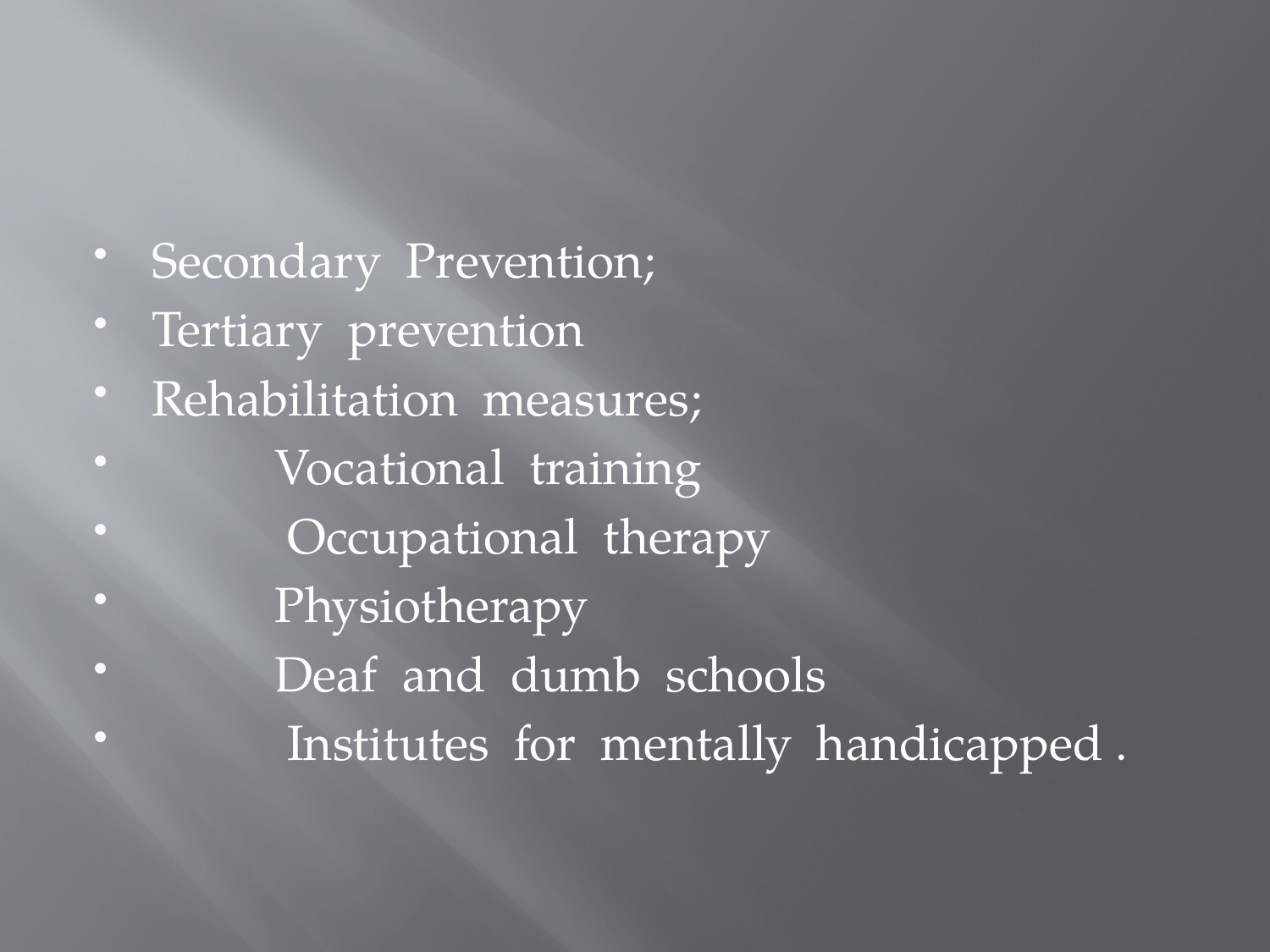

#
Secondary  Prevention;
Tertiary  prevention
Rehabilitation  measures;
          Vocational  training
           Occupational  therapy
          Physiotherapy
          Deaf  and  dumb  schools
           Institutes  for  mentally  handicapped .